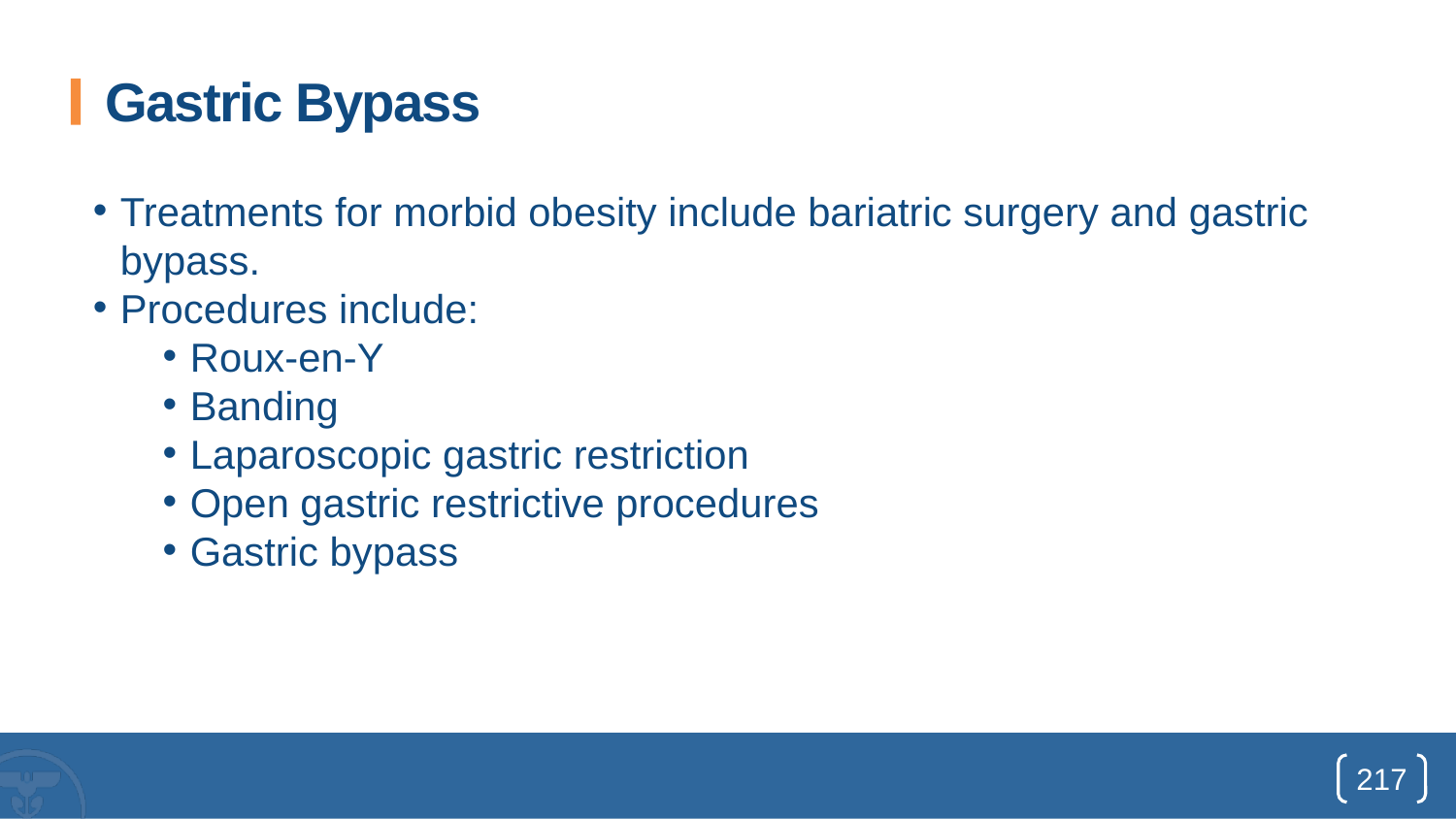

# Gastric Bypass
Treatments for morbid obesity include bariatric surgery and gastric bypass.
Procedures include:
Roux-en-Y
Banding
Laparoscopic gastric restriction
Open gastric restrictive procedures
Gastric bypass

217